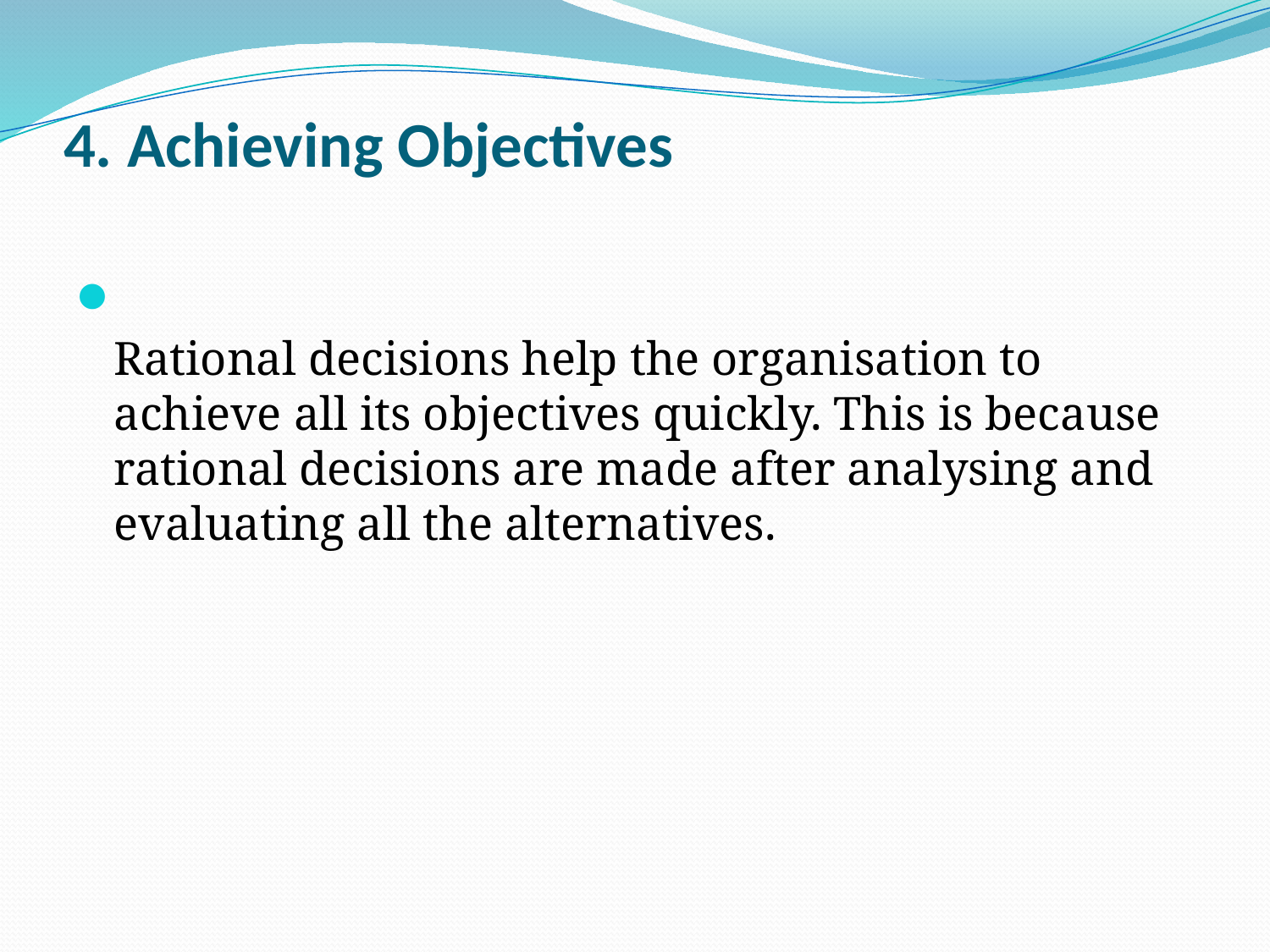

# 4. Achieving Objectives
Rational decisions help the organisation to achieve all its objectives quickly. This is because rational decisions are made after analysing and evaluating all the alternatives.